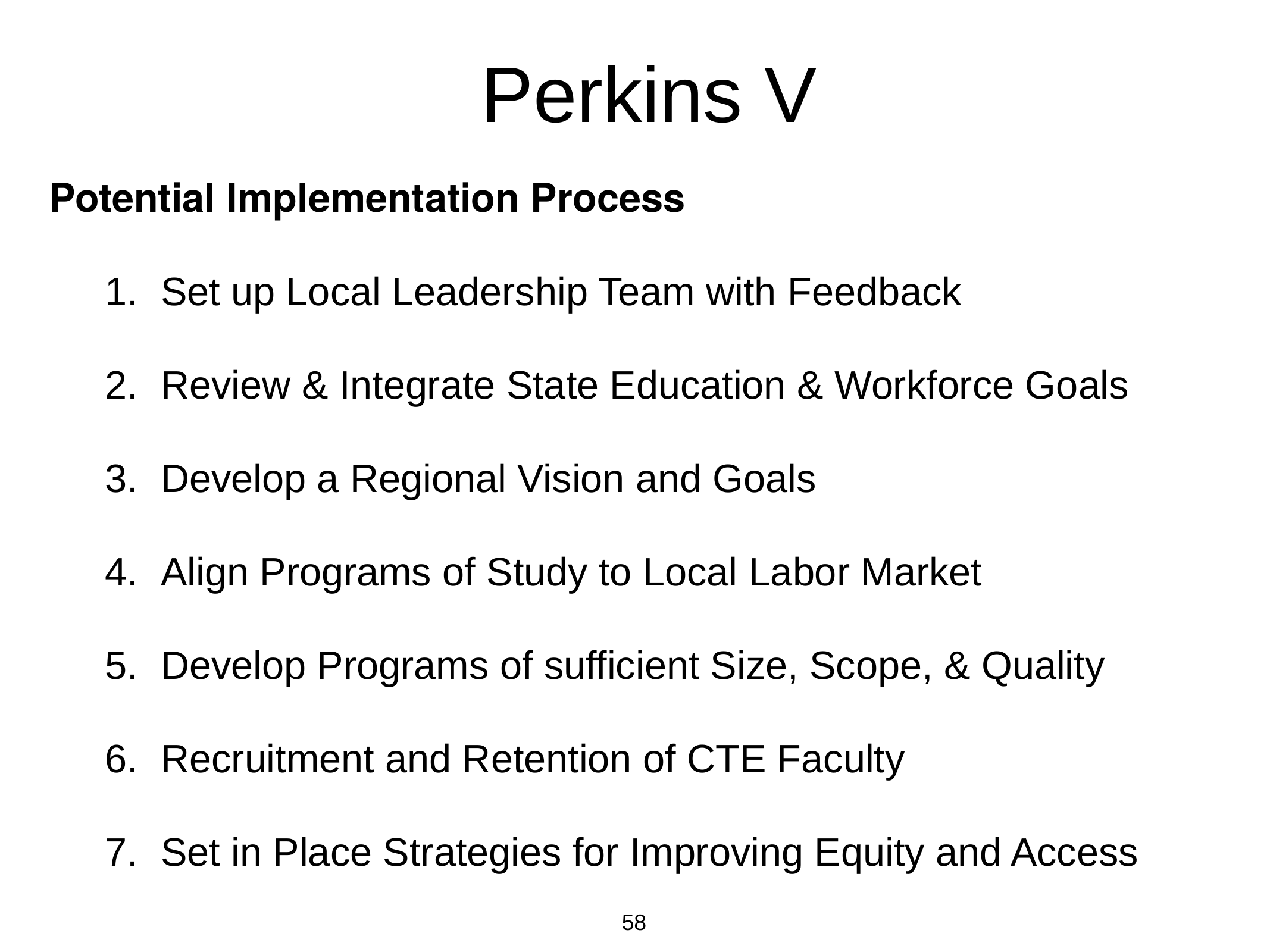

# Perkins V
Potential Implementation Process
Set up Local Leadership Team with Feedback
Review & Integrate State Education & Workforce Goals
Develop a Regional Vision and Goals
Align Programs of Study to Local Labor Market
Develop Programs of sufficient Size, Scope, & Quality
Recruitment and Retention of CTE Faculty
Set in Place Strategies for Improving Equity and Access
58